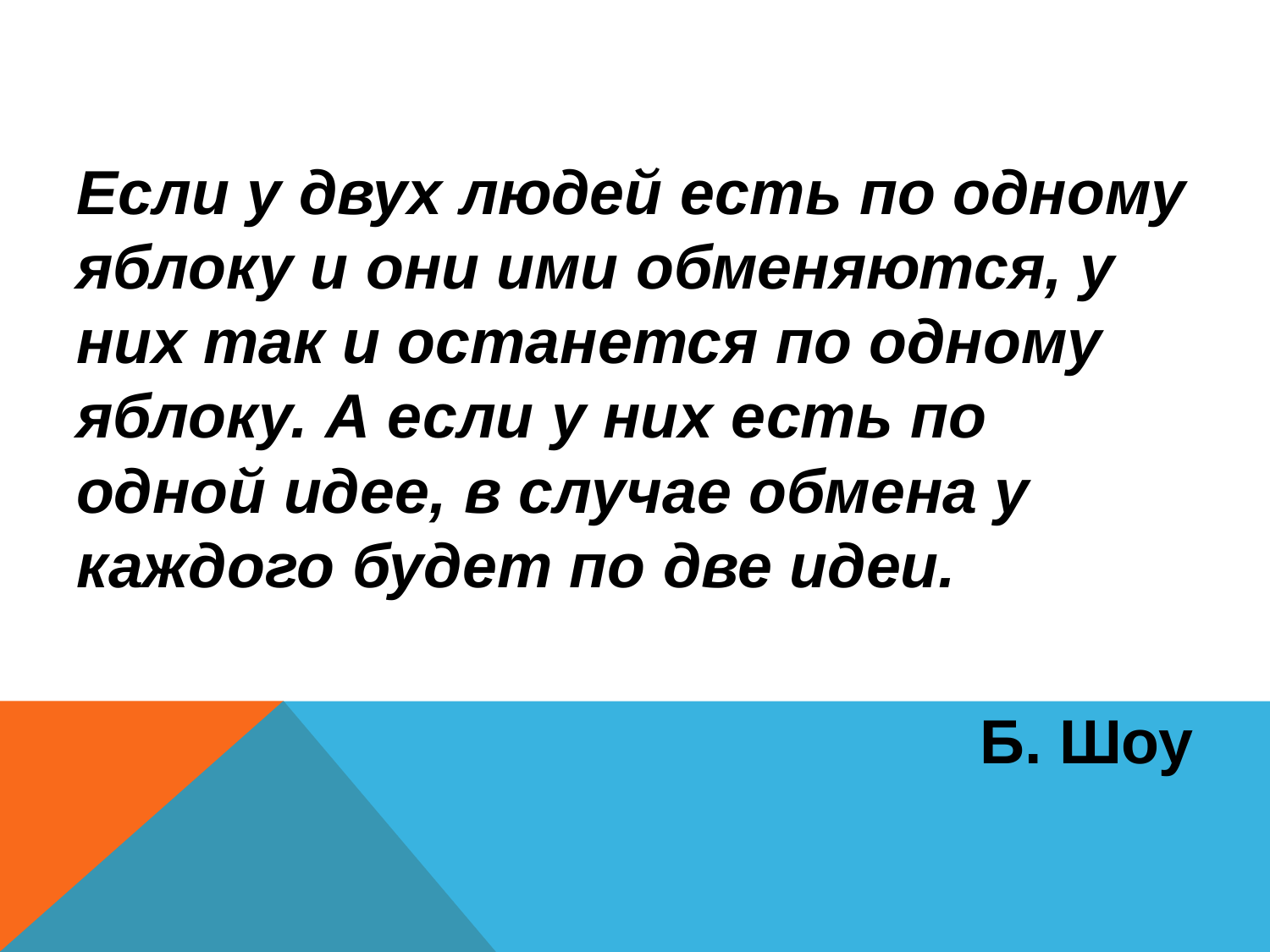

Если у двух людей есть по одному яблоку и они ими обменяются, у них так и останется по одному яблоку. А если у них есть по одной идее, в случае обмена у каждого будет по две идеи.

Б. Шоу